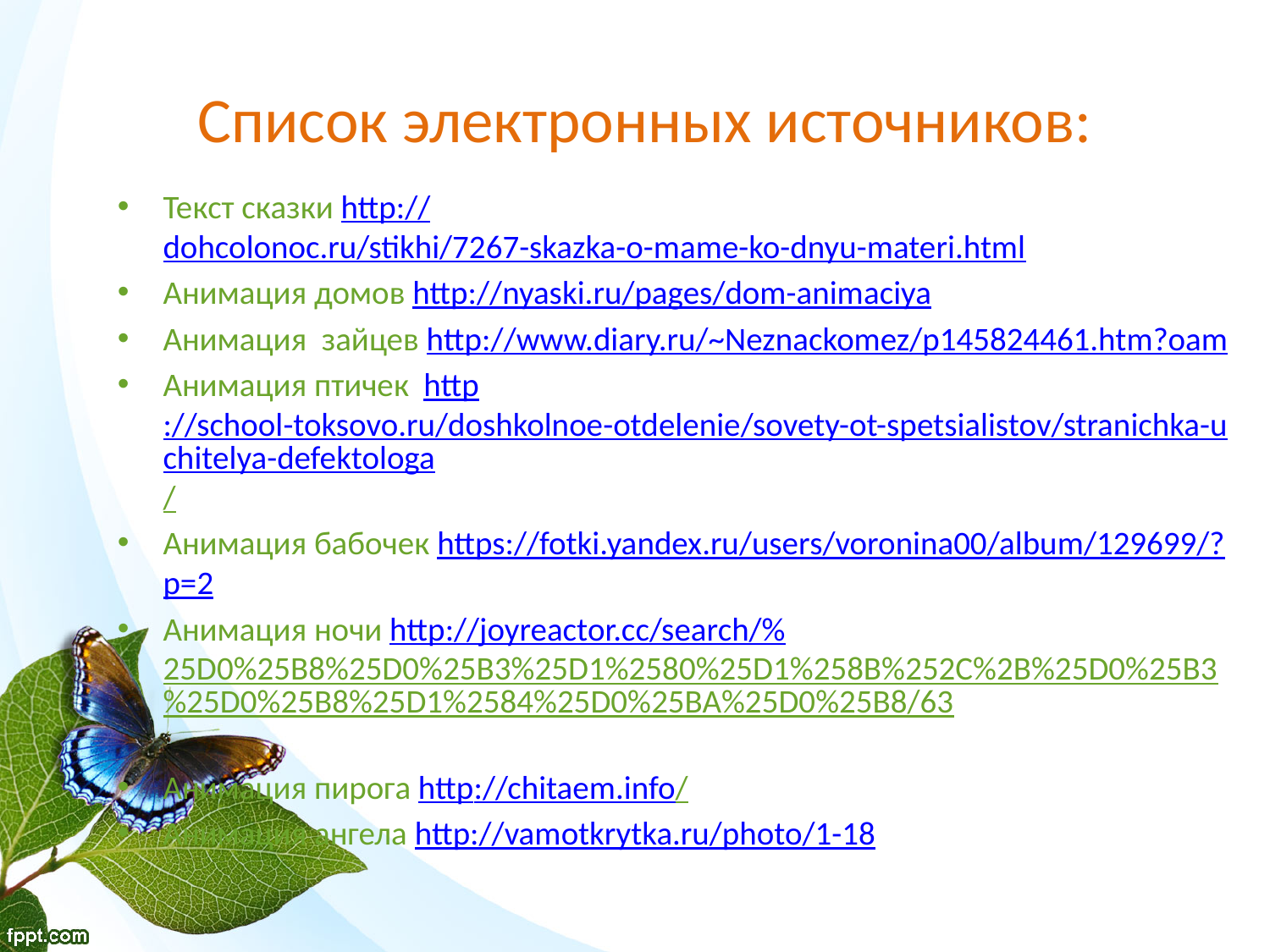

# Список электронных источников:
Текст сказки http://dohcolonoc.ru/stikhi/7267-skazka-o-mame-ko-dnyu-materi.html
Анимация домов http://nyaski.ru/pages/dom-animaciya
Анимация  зайцев http://www.diary.ru/~Neznackomez/p145824461.htm?oam
Анимация птичек  http://school-toksovo.ru/doshkolnoe-otdelenie/sovety-ot-spetsialistov/stranichka-uchitelya-defektologa/
Анимация бабочек https://fotki.yandex.ru/users/voronina00/album/129699/?p=2
Анимация ночи http://joyreactor.cc/search/%25D0%25B8%25D0%25B3%25D1%2580%25D1%258B%252C%2B%25D0%25B3%25D0%25B8%25D1%2584%25D0%25BA%25D0%25B8/63
Анимация пирога http://chitaem.info/
Анимация ангела http://vamotkrytka.ru/photo/1-18